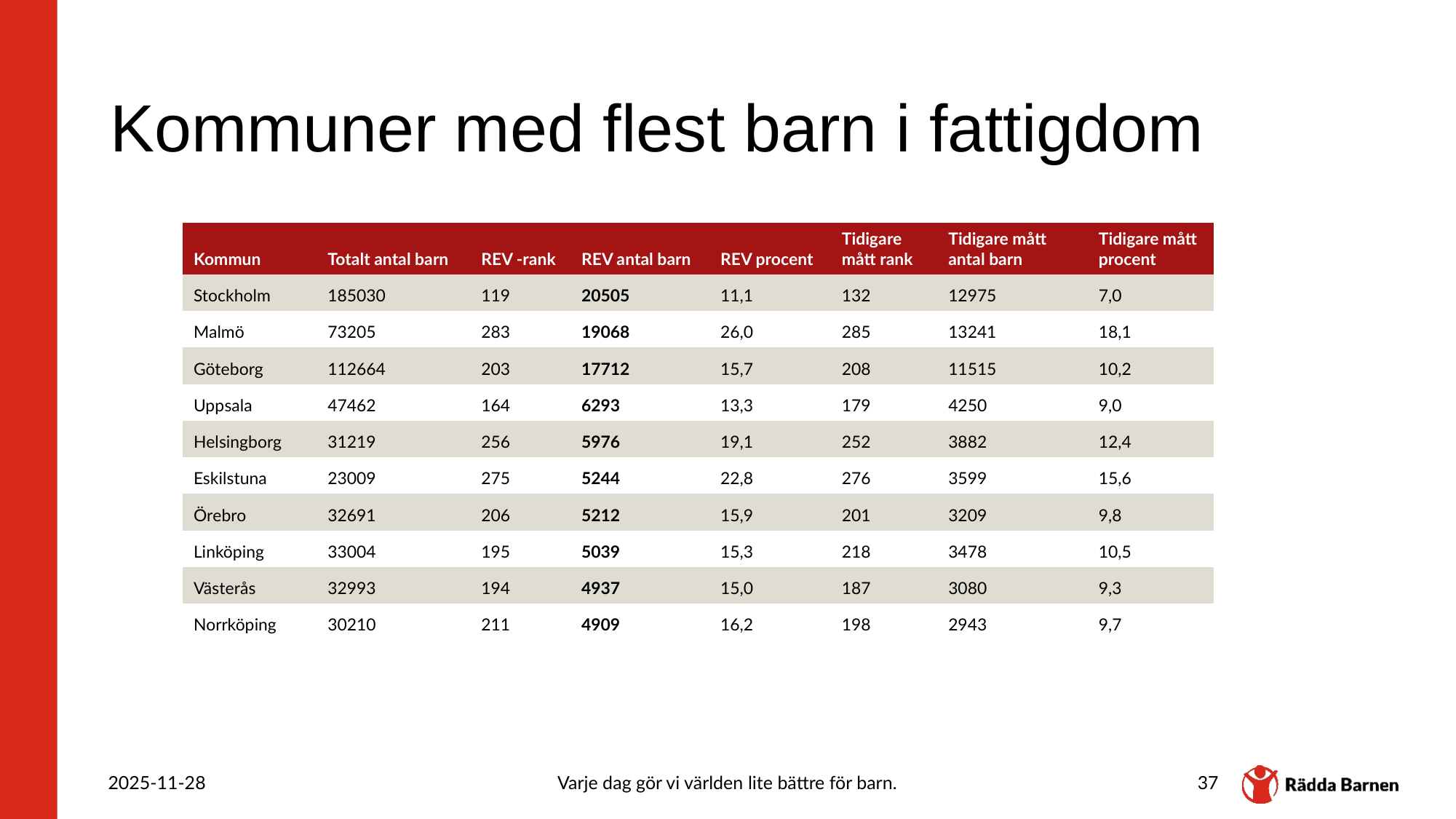

# Kommuner med flest barn i fattigdom
| Kommun | Totalt antal barn | REV -rank | REV antal barn | REV procent | Tidigare mått rank | Tidigare mått antal barn | Tidigare mått procent |
| --- | --- | --- | --- | --- | --- | --- | --- |
| Stockholm | 185030 | 119 | 20505 | 11,1 | 132 | 12975 | 7,0 |
| Malmö | 73205 | 283 | 19068 | 26,0 | 285 | 13241 | 18,1 |
| Göteborg | 112664 | 203 | 17712 | 15,7 | 208 | 11515 | 10,2 |
| Uppsala | 47462 | 164 | 6293 | 13,3 | 179 | 4250 | 9,0 |
| Helsingborg | 31219 | 256 | 5976 | 19,1 | 252 | 3882 | 12,4 |
| Eskilstuna | 23009 | 275 | 5244 | 22,8 | 276 | 3599 | 15,6 |
| Örebro | 32691 | 206 | 5212 | 15,9 | 201 | 3209 | 9,8 |
| Linköping | 33004 | 195 | 5039 | 15,3 | 218 | 3478 | 10,5 |
| Västerås | 32993 | 194 | 4937 | 15,0 | 187 | 3080 | 9,3 |
| Norrköping | 30210 | 211 | 4909 | 16,2 | 198 | 2943 | 9,7 |
2025-11-28
Varje dag gör vi världen lite bättre för barn.
37